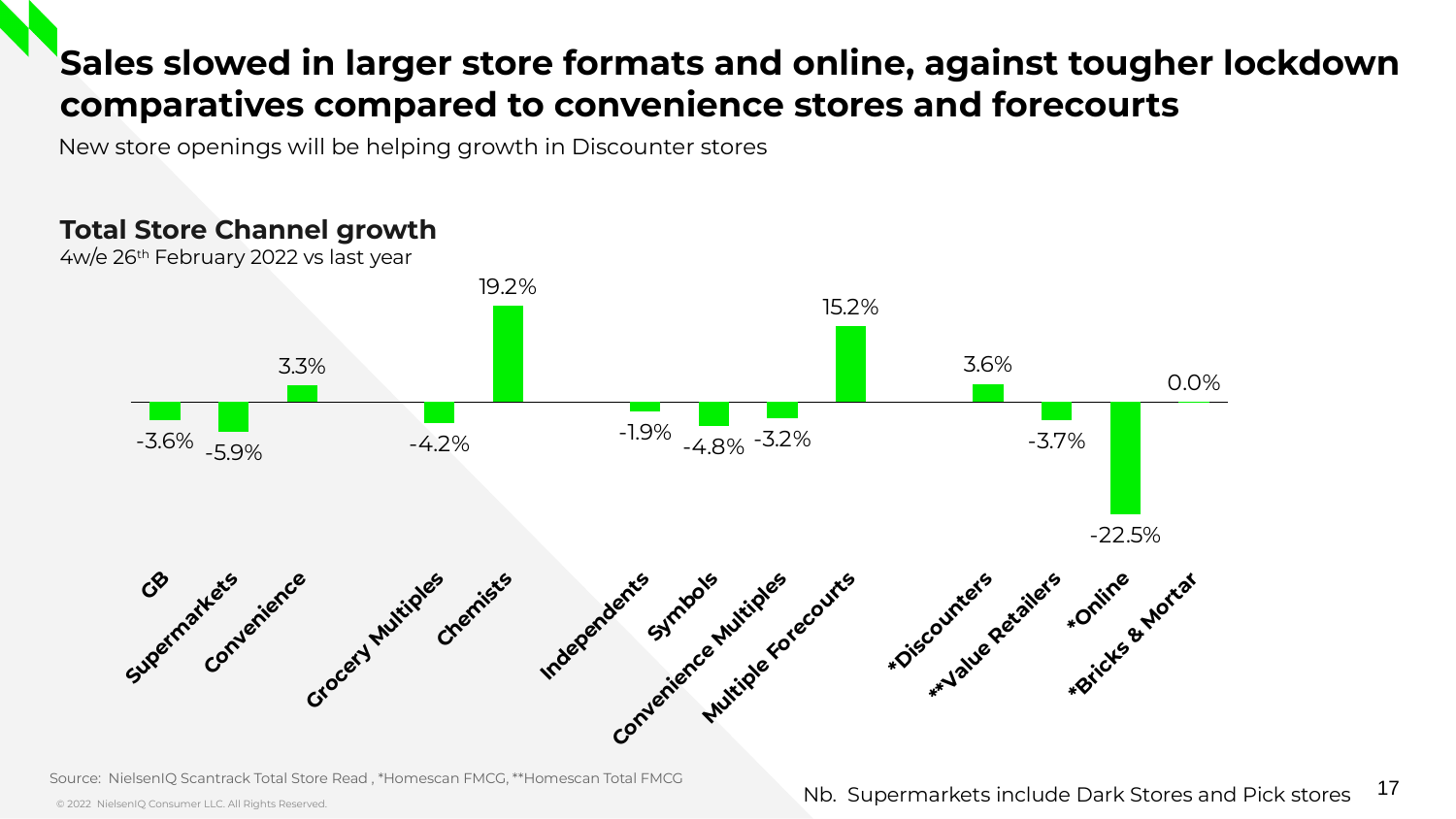

# Sales slowed in larger store formats and online, against tougher lockdown comparatives compared to convenience stores and forecourts
New store openings will be helping growth in Discounter stores
Total Store Channel growth
4w/e 26th February 2022 vs last year

### Chart

| Category | GB |
|---|---|
| GB | -0.03577528723679724 |
| Supermarkets | -0.05924670674684229 |
| Convenience | 0.032900001491884545 |
|  | None |
| Grocery Multiples | -0.04154616624729579 |
| Chemists | 0.19218506470843888 |
|  | None |
| Independents | -0.019158362839183596 |
| Symbols | -0.048159782487141034 |
| Convenience Multiples | -0.032266675611023476 |
| Multiple Forecourts | 0.15178971604489555 |
|  | None |
| *Discounters | 0.035628301574818 |
| **Value Retailers | -0.03716677803057278 |
| *Online | -0.22492971500001346 |
| *Bricks & Mortar | 0.00021591524622466274 |
Source:  NielsenIQ Scantrack Total Store Read , *Homescan FMCG, **Homescan Total FMCG

Nb.  Supermarkets include Dark Stores and Pick stores